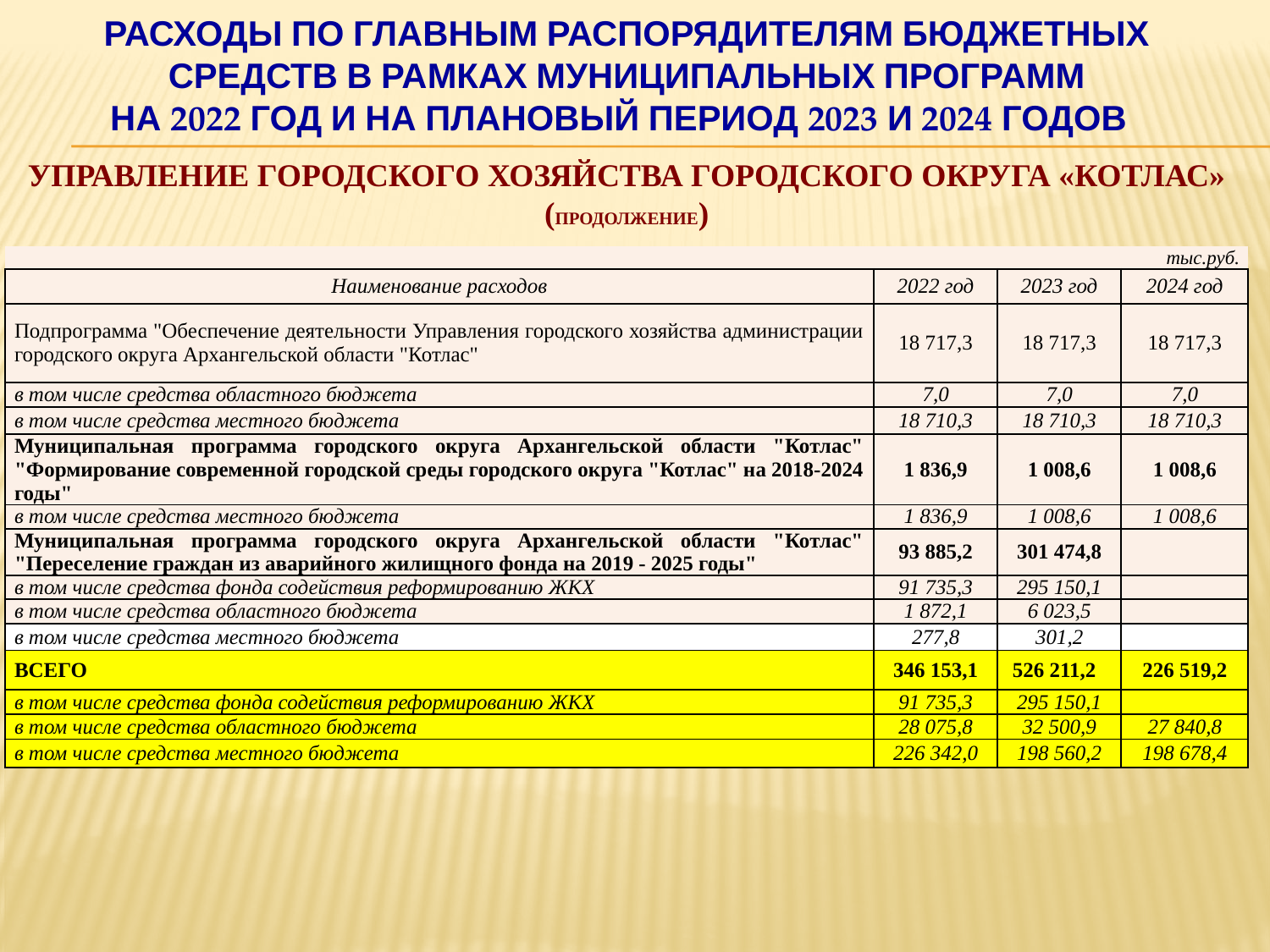

# РАСХОДЫ ПО ГЛАВНЫМ РАСПОРЯДИТЕЛЯМ БЮДЖЕТНЫХ СРЕДСТВ В РАМКАХ МУНИЦИПАЛЬНЫХ ПРОГРАММ на 2022 год и на плановый период 2023 и 2024 годов Управление городского хозяйства городского округа «Котлас» (продолжение)
|  |  |  | тыс.руб. |
| --- | --- | --- | --- |
| Наименование расходов | 2022 год | 2023 год | 2024 год |
| Подпрограмма "Обеспечение деятельности Управления городского хозяйства администрации городского округа Архангельской области "Котлас" | 18 717,3 | 18 717,3 | 18 717,3 |
| в том числе средства областного бюджета | 7,0 | 7,0 | 7,0 |
| в том числе средства местного бюджета | 18 710,3 | 18 710,3 | 18 710,3 |
| Муниципальная программа городского округа Архангельской области "Котлас" "Формирование современной городской среды городского округа "Котлас" на 2018-2024 годы" | 1 836,9 | 1 008,6 | 1 008,6 |
| в том числе средства местного бюджета | 1 836,9 | 1 008,6 | 1 008,6 |
| Муниципальная программа городского округа Архангельской области "Котлас" "Переселение граждан из аварийного жилищного фонда на 2019 - 2025 годы" | 93 885,2 | 301 474,8 |  |
| в том числе средства фонда содействия реформированию ЖКХ | 91 735,3 | 295 150,1 |  |
| в том числе средства областного бюджета | 1 872,1 | 6 023,5 |  |
| в том числе средства местного бюджета | 277,8 | 301,2 |  |
| ВСЕГО | 346 153,1 | 526 211,2 | 226 519,2 |
| в том числе средства фонда содействия реформированию ЖКХ | 91 735,3 | 295 150,1 |  |
| в том числе средства областного бюджета | 28 075,8 | 32 500,9 | 27 840,8 |
| в том числе средства местного бюджета | 226 342,0 | 198 560,2 | 198 678,4 |